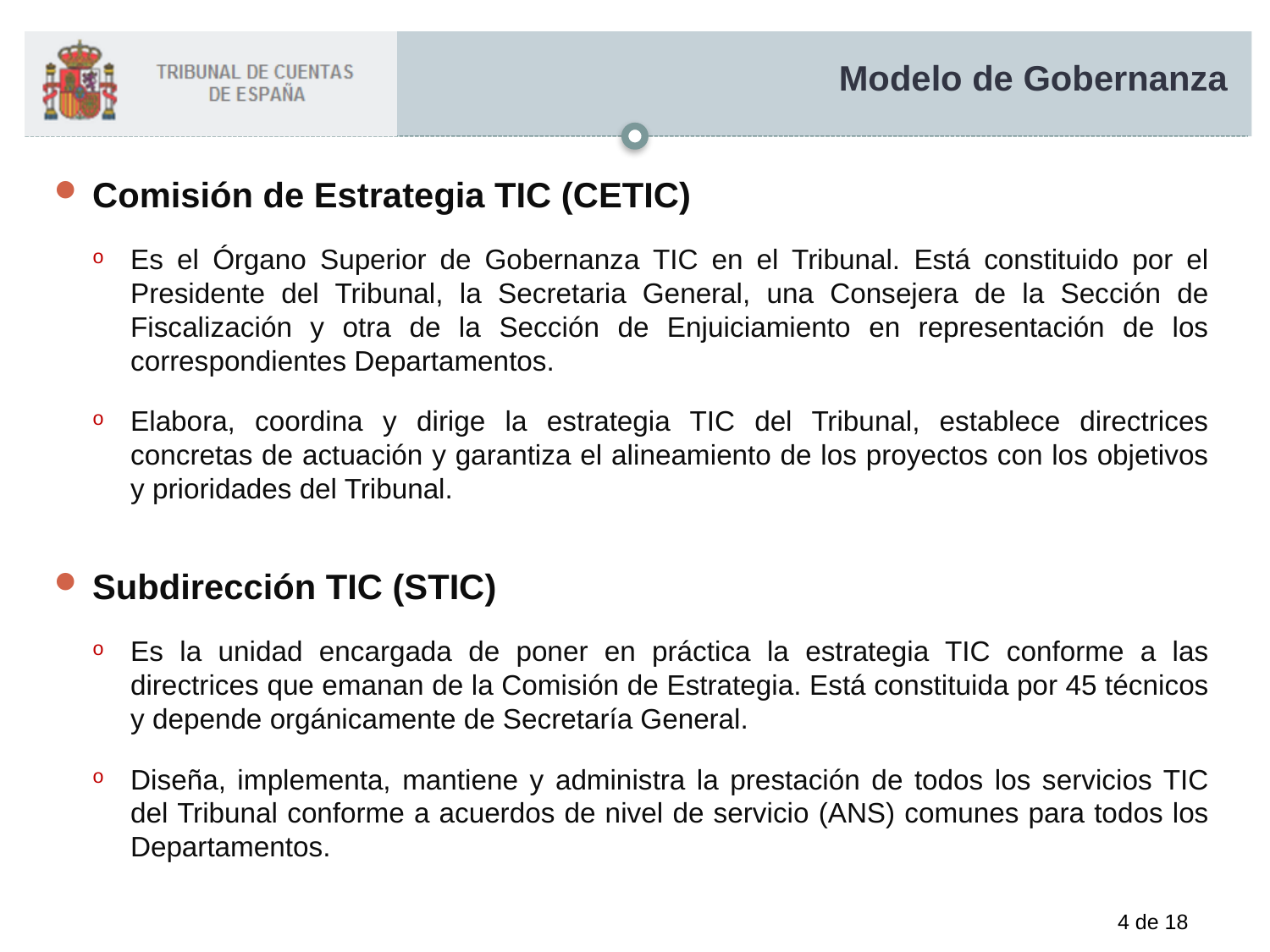

# Modelo de Gobernanza
Comisión de Estrategia TIC (CETIC)
Es el Órgano Superior de Gobernanza TIC en el Tribunal. Está constituido por el Presidente del Tribunal, la Secretaria General, una Consejera de la Sección de Fiscalización y otra de la Sección de Enjuiciamiento en representación de los correspondientes Departamentos.
Elabora, coordina y dirige la estrategia TIC del Tribunal, establece directrices concretas de actuación y garantiza el alineamiento de los proyectos con los objetivos y prioridades del Tribunal.
Subdirección TIC (STIC)
Es la unidad encargada de poner en práctica la estrategia TIC conforme a las directrices que emanan de la Comisión de Estrategia. Está constituida por 45 técnicos y depende orgánicamente de Secretaría General.
Diseña, implementa, mantiene y administra la prestación de todos los servicios TIC del Tribunal conforme a acuerdos de nivel de servicio (ANS) comunes para todos los Departamentos.